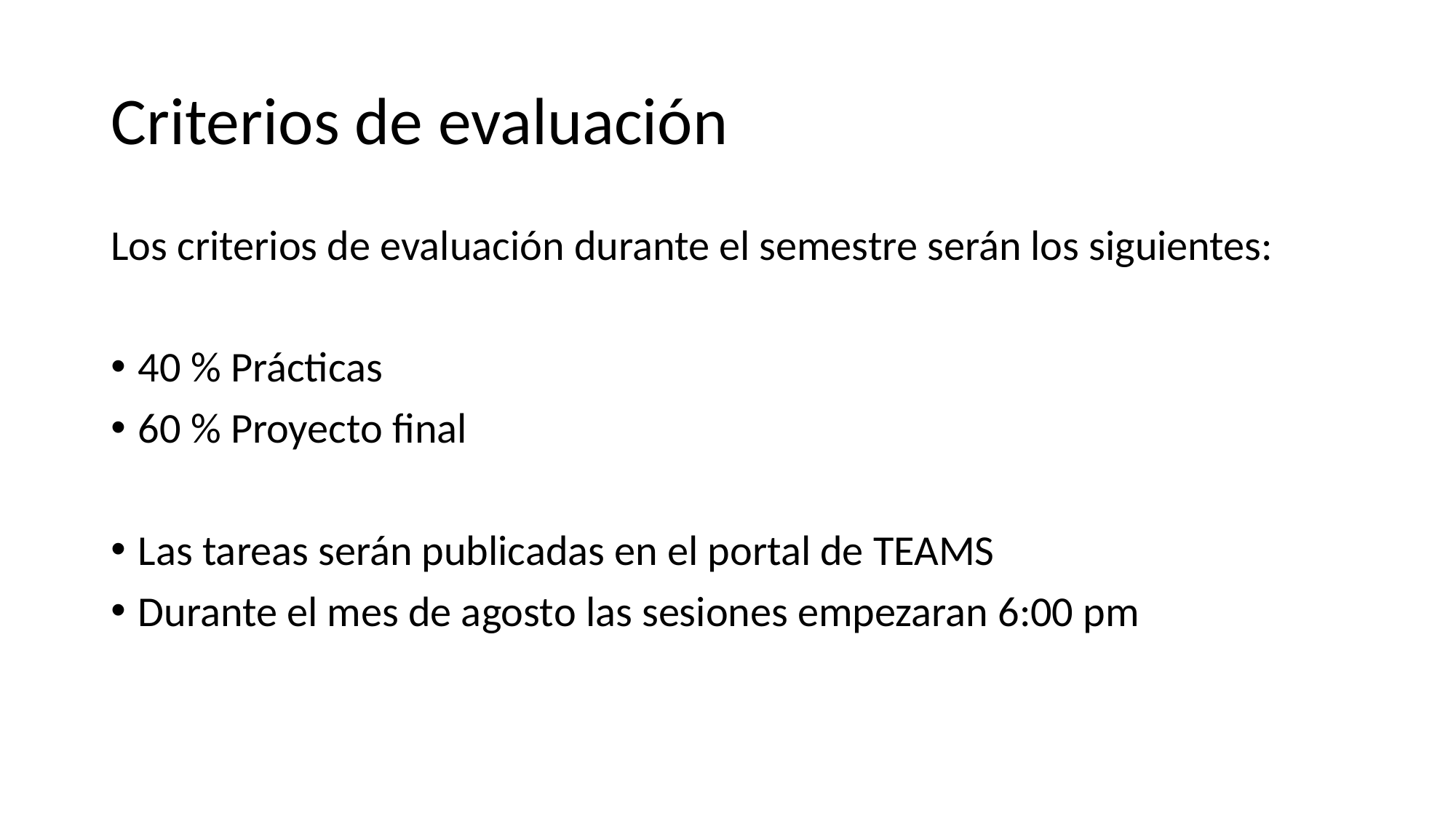

# Criterios de evaluación
Los criterios de evaluación durante el semestre serán los siguientes:

40 % Prácticas
60 % Proyecto final

Las tareas serán publicadas en el portal de TEAMS
Durante el mes de agosto las sesiones empezaran 6:00 pm